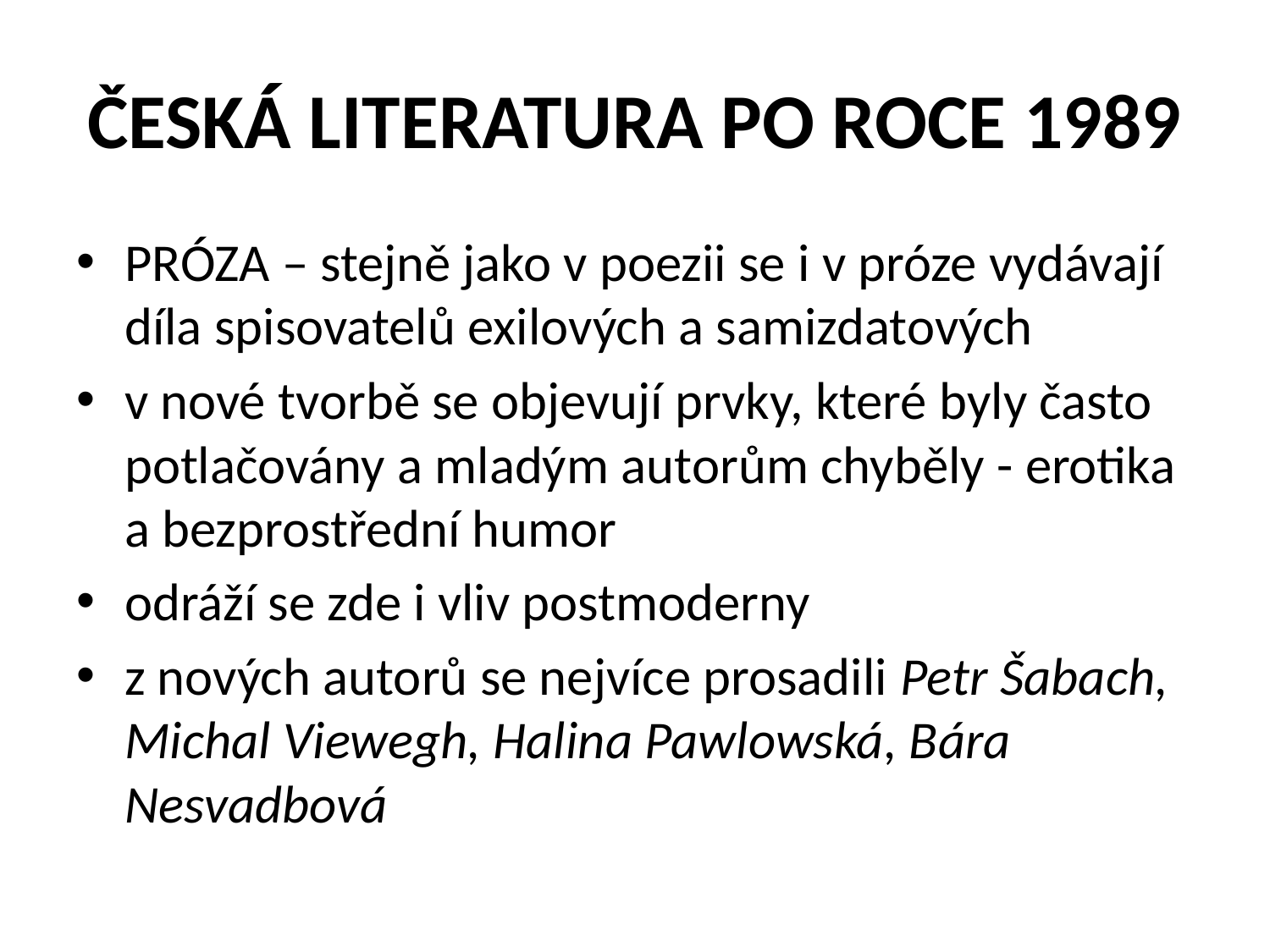

# ČESKÁ LITERATURA PO ROCE 1989
PRÓZA – stejně jako v poezii se i v próze vydávají díla spisovatelů exilových a samizdatových
v nové tvorbě se objevují prvky, které byly často potlačovány a mladým autorům chyběly - erotika a bezprostřední humor
odráží se zde i vliv postmoderny
z nových autorů se nejvíce prosadili Petr Šabach, Michal Viewegh, Halina Pawlowská, Bára Nesvadbová